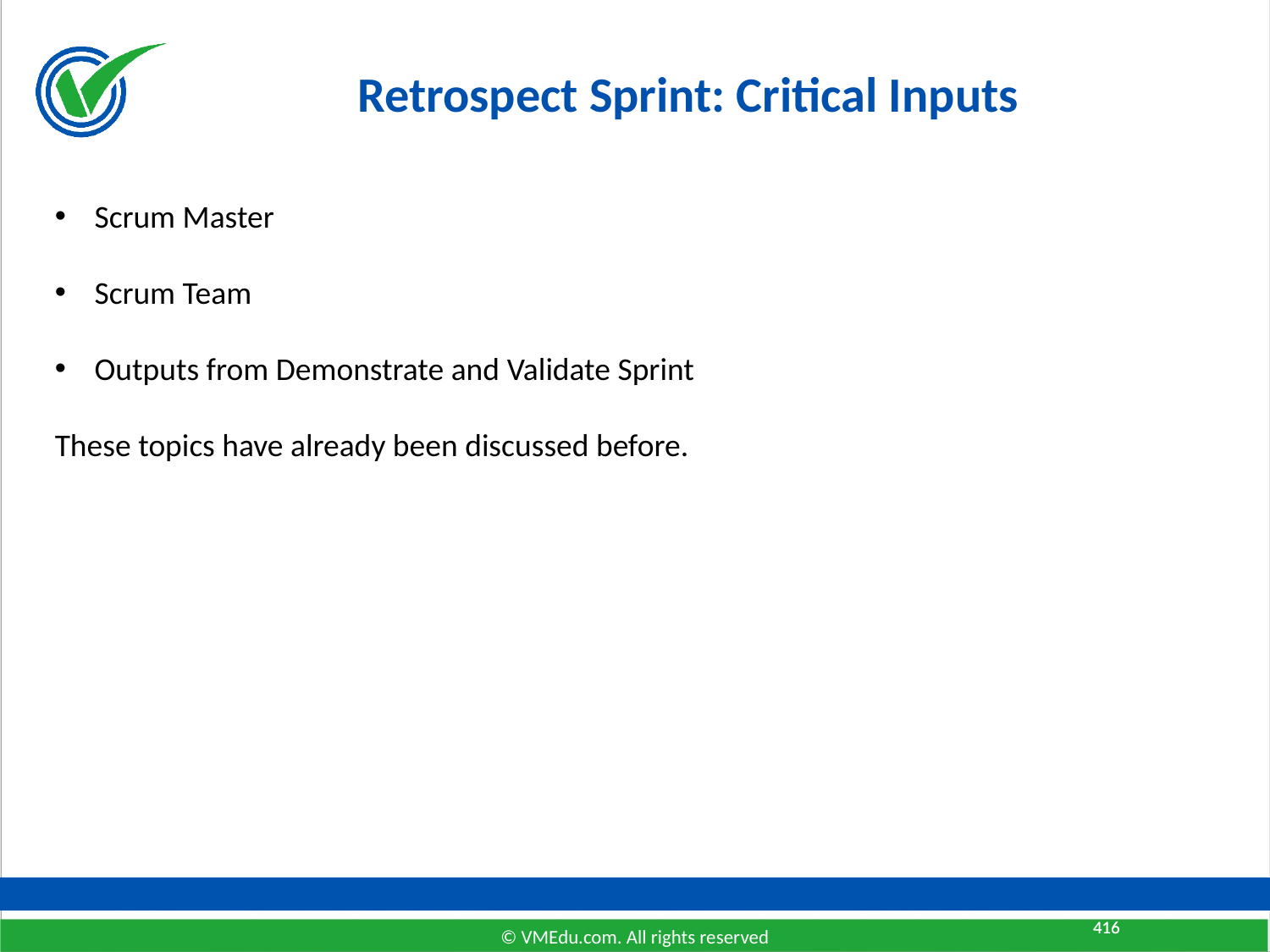

# Retrospect Sprint: Critical Inputs
Scrum Master

Scrum Team

Outputs from Demonstrate and Validate Sprint

These topics have already been discussed before.
416